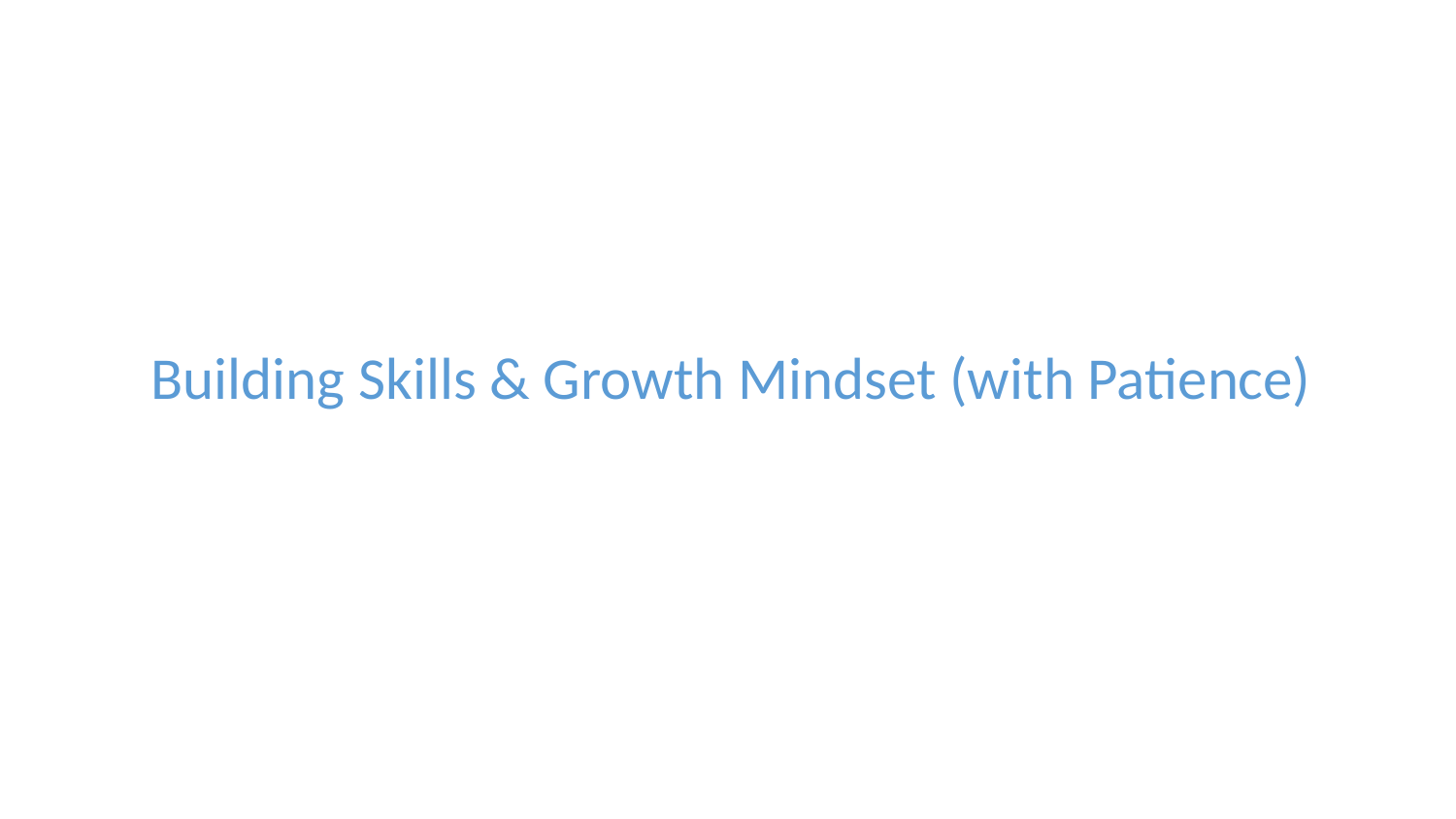

# Building Skills & Growth Mindset (with Patience)